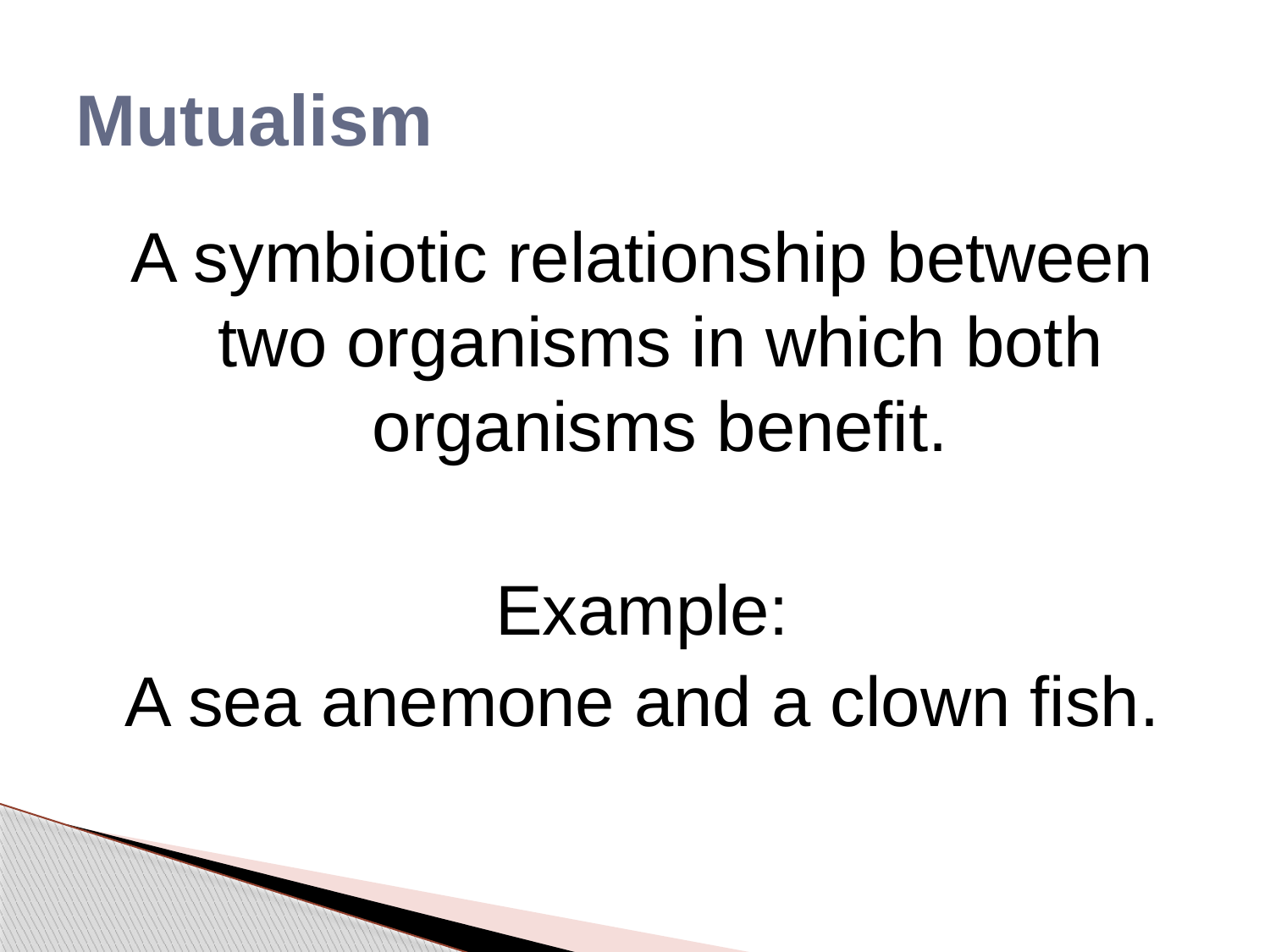

# Mutualism
A symbiotic relationship between two organisms in which both organisms benefit.

Example:
A sea anemone and a clown fish.